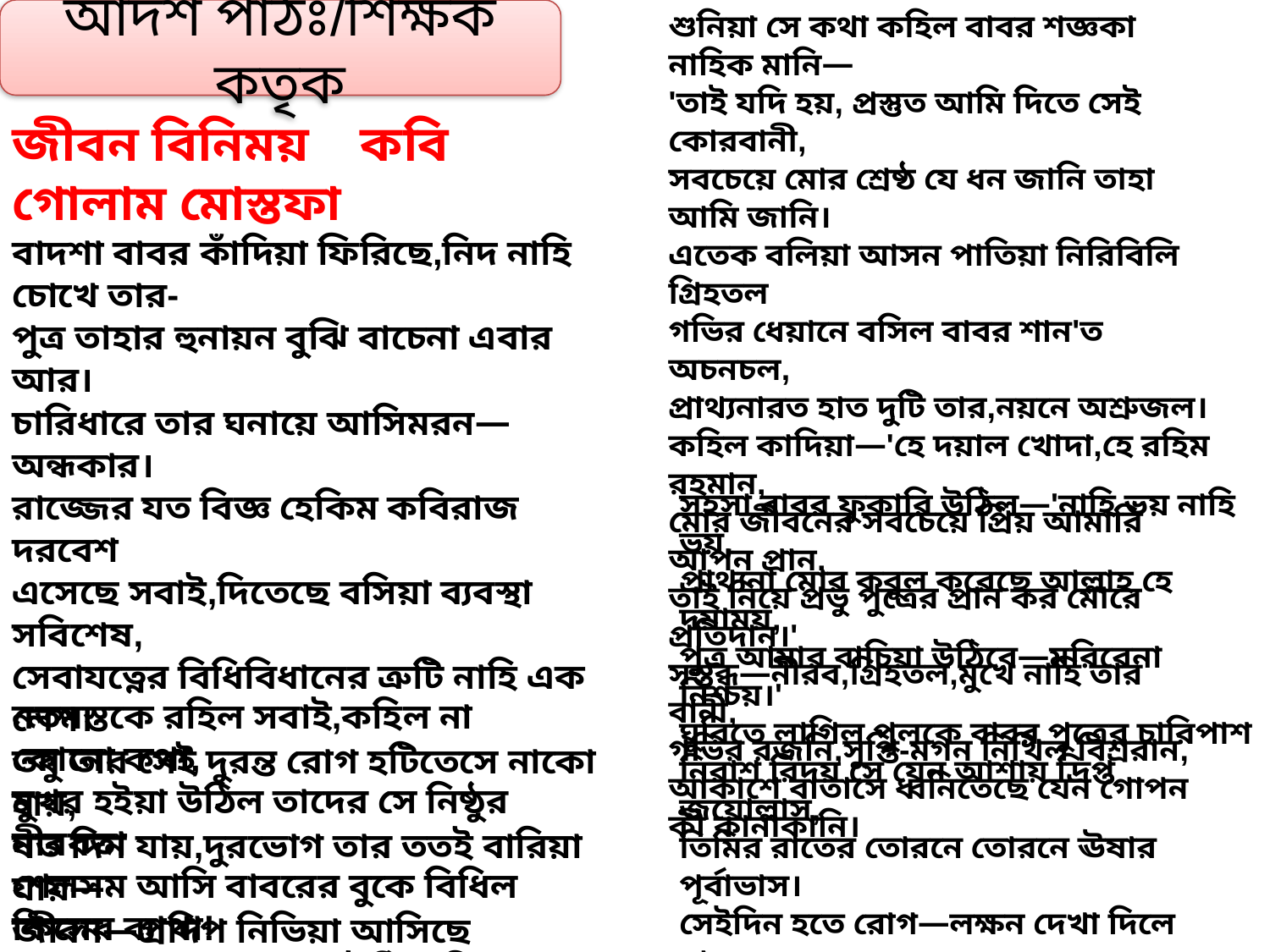

আদর্শ পাঠঃ/শিক্ষক কতৃক
শুনিয়া সে কথা কহিল বাবর শজ্ঞকা নাহিক মানি—
'তাই যদি হয়, প্রস্তুত আমি দিতে সেই কোরবানী,
সবচেয়ে মোর শ্রেষ্ঠ যে ধন জানি তাহা আমি জানি।
এতেক বলিয়া আসন পাতিয়া নিরিবিলি গ্রিহতল
গভির ধেয়ানে বসিল বাবর শান'ত অচনচল,
প্রাথ্যনারত হাত দুটি তার,নয়নে অশ্রুজল।
কহিল কাদিয়া—'হে দয়াল খোদা,হে রহিম রহমান,
মোর জীবনের সবচেয়ে প্রিয় আমারি আপন প্রান,
তাই নিয়ে প্রভু পুত্রের প্রান কর মোরে প্রতিদান।'
সস্তব্ধ—নীরব,গ্রিহতল,মুখে নাহি তার বানী,
গভির রজনি,সুপ্তি-মগন নিখিল বিশ্ররান,
আকাশে বাতাসে ধ্বনিতেছে যেন গোপন কী কানাকানি।
জীবন বিনিময়    কবি গোলাম মোস্তফা
বাদশা বাবর কাঁদিয়া ফিরিছে,নিদ নাহি চোখে তার-
পুত্র তাহার হুনায়ন বুঝি বাচেনা এবার আর।
চারিধারে তার ঘনায়ে আসিমরন—অন্ধকার।
রাজ্জের যত বিজ্ঞ হেকিম কবিরাজ দরবেশ
এসেছে সবাই,দিতেছে বসিয়া ব্যবস্থা সবিশেষ,
সেবাযত্নের বিধিবিধানের ত্রুটি নাহি এক লেশ।
তবু তার সেই দুরন্ত রোগ হটিতেসে নাকো হায়,
যত দিন যায়,দুরভোগ তার ততই বারিয়া যায়—
জীবন—প্রদিপ নিভিয়া আসিছে অস্তরবির প্রায়।
শুধাল বাবর ব্যগ্রকন্ঠে ভিষকব্রিন্দে ডাকি,
'বলো বলো আজি সত্তি করিয়া,দিও নাকো মোরে ফাকি,
এই রোগ হতে বাদশাজাদার মুক্তি মিলিবে নাকি?"
সহসা বাবর ফুকারি উঠিল—'নাহি ভয় নাহি ভয়,
প্রাথ্যনা মোর কবুল করেছে আল্লাহ হে দয়াময়,
পুত্র আমার বাচিয়া উঠিবে—মরিবেনা নিশ্চয়।'
ঘুরিতে লাগিল পুলকে বাবর পুত্রের চারিপাশ
নিরাশ রিদয় সে যেন আশায় দ্রিপ্ত জয়োল্লাস,
তিমির রাতের তোরনে তোরনে ঊষার পূর্বাভাস।
সেইদিন হতে রোগ—লক্ষন দেখা দিলে বাবরের,
রিষ্টচিত্তে গ্রহন করিল শয্যা সে মরনের,
নতুন জীবন হুমায়ুন ধিরে বাঁচিয়া উঠিল ফের।
মরিল বাবর—না,না ভুল কথা, মৃত্যু কে তারে কয়?
মরিয়া বাবর অমর হয়েছে,নাহি তার কোন ক্ষয়,
পিতৃস্নেহের কাছে হইয়াছে মরনের পরাজয়!
নতমস্তকে রহিল সবাই,কহিল না কোনো কথা,
মুখর হইয়া উঠিল তাদের সে নিষ্ঠুর নীরবতা
শেলসম আসি বাবরের বুকে বিধিল কিসের ব্যাথা!
হেনকালে এক দরবেশ উঠি কহিলেন—‘সুলতান,
সবচেয়ে তবো শ্রেষ্ট যে—ধন দিতে যদি পার দান,
খুশি হয়ে তবে বাচাবে আল্লাহ বাদশাজাদার প্রান।'